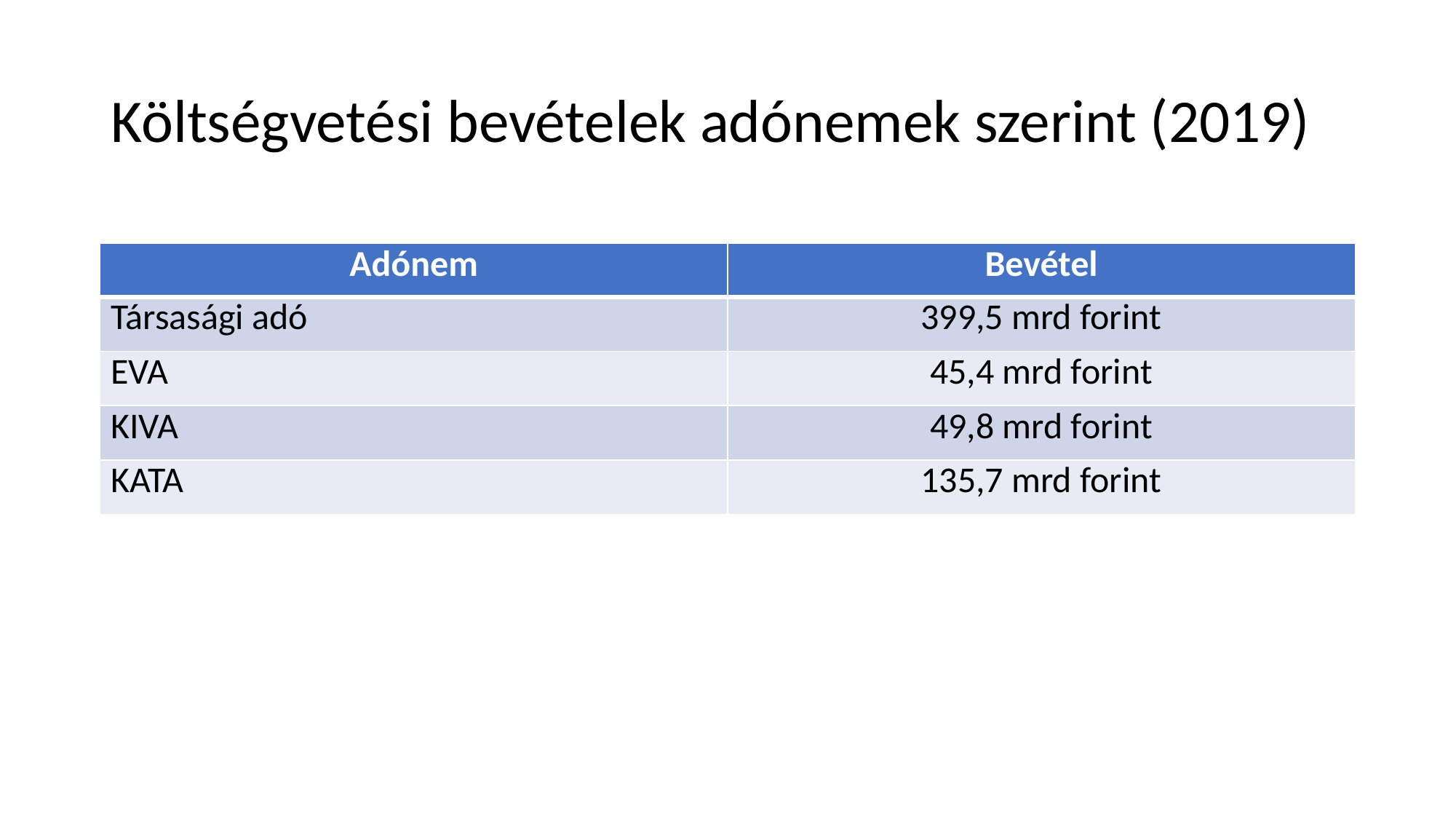

# Költségvetési bevételek adónemek szerint (2019)
| Adónem | Bevétel |
| --- | --- |
| Társasági adó | 399,5 mrd forint |
| EVA | 45,4 mrd forint |
| KIVA | 49,8 mrd forint |
| KATA | 135,7 mrd forint |